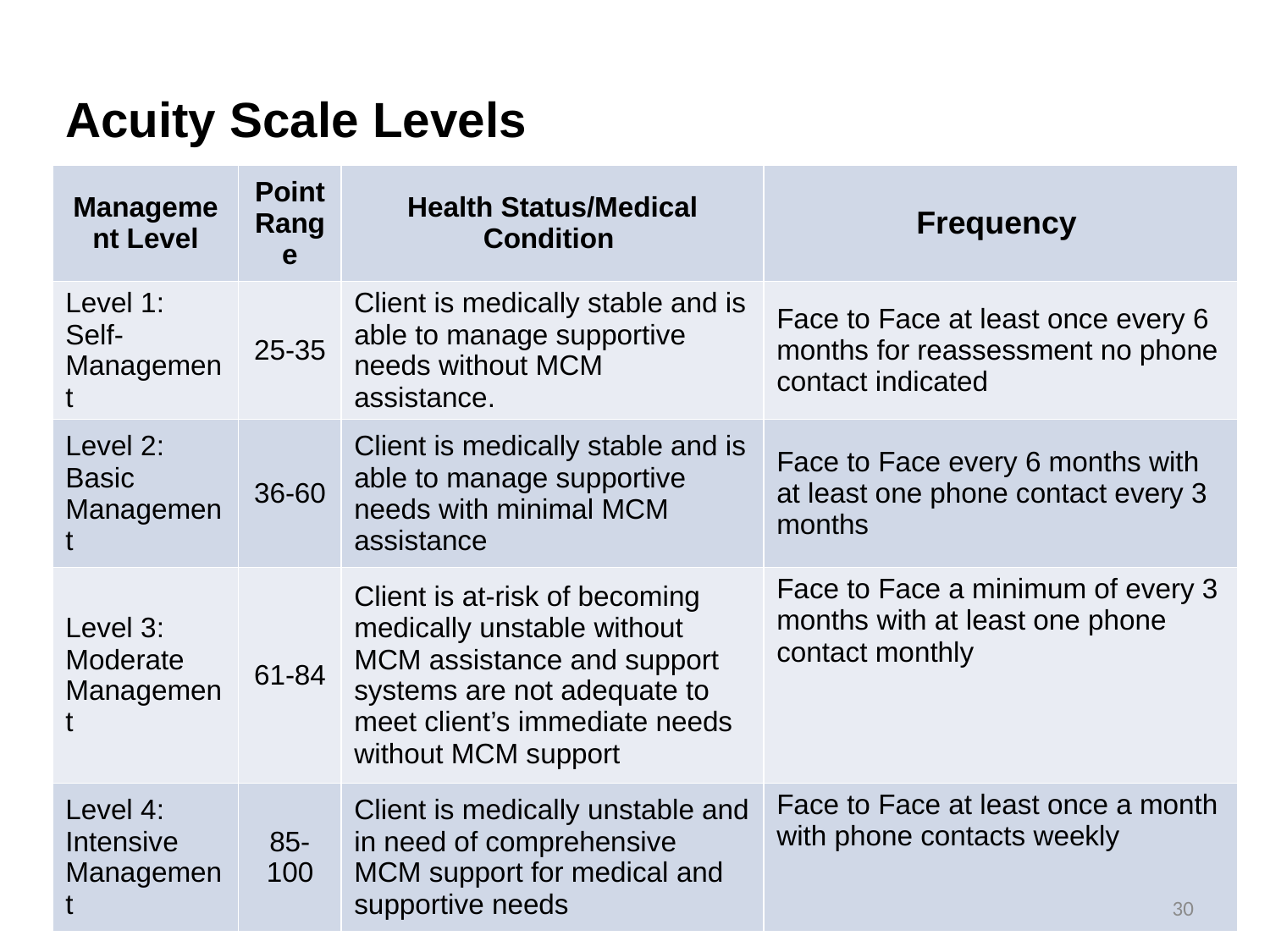

# Acuity Scale Levels
| Management Level | Point Range | Health Status/Medical Condition | Frequency |
| --- | --- | --- | --- |
| Level 1: Self- Management | 25-35 | Client is medically stable and is able to manage supportive needs without MCM assistance. | Face to Face at least once every 6 months for reassessment no phone contact indicated |
| Level 2: Basic Management | 36-60 | Client is medically stable and is able to manage supportive needs with minimal MCM assistance | Face to Face every 6 months with at least one phone contact every 3 months |
| Level 3: Moderate Management | 61-84 | Client is at-risk of becoming medically unstable without MCM assistance and support systems are not adequate to meet client’s immediate needs without MCM support | Face to Face a minimum of every 3 months with at least one phone contact monthly |
| Level 4: Intensive Management | 85-100 | Client is medically unstable and in need of comprehensive MCM support for medical and supportive needs | Face to Face at least once a month with phone contacts weekly |
30